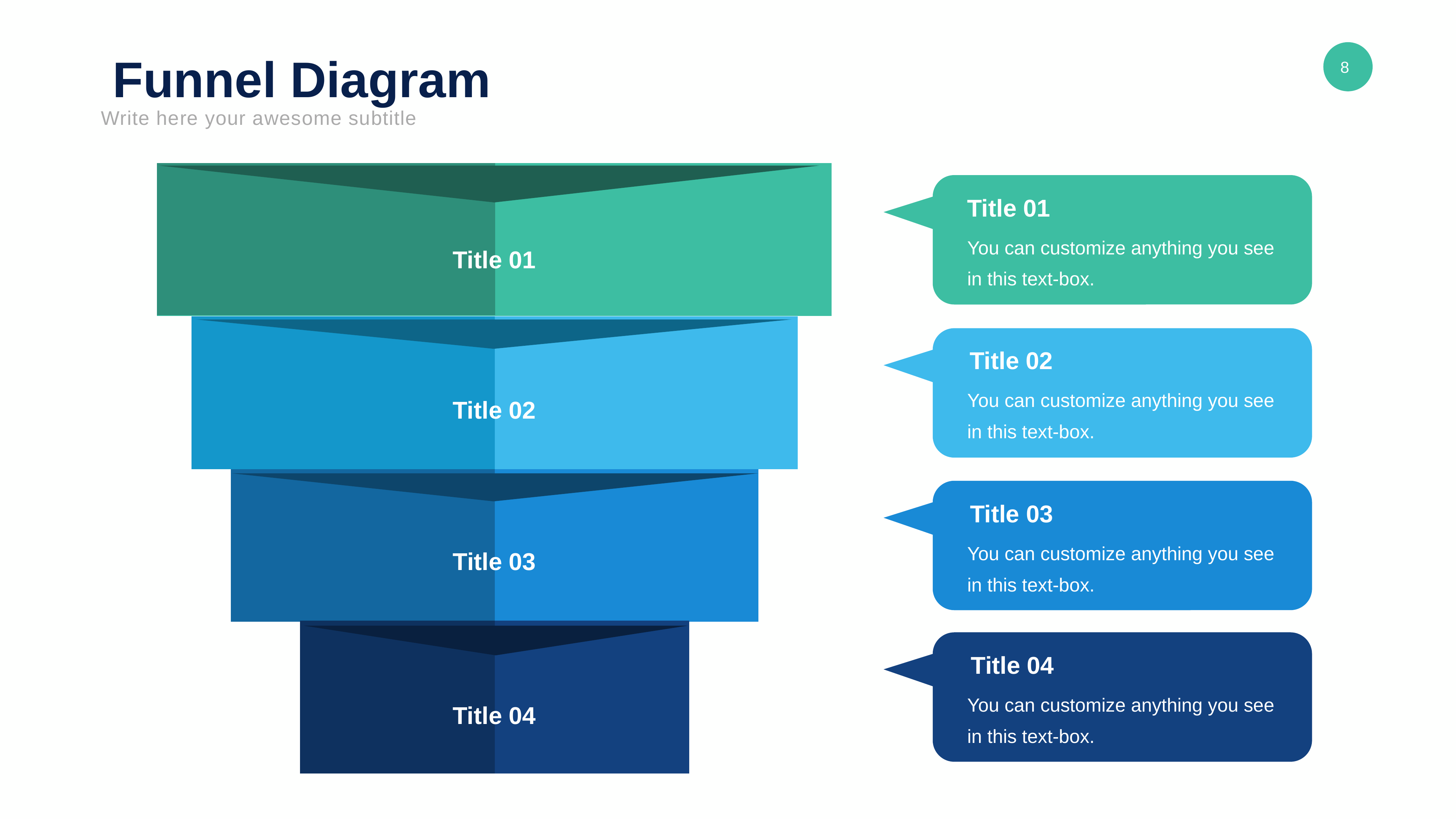

Funnel Diagram
Write here your awesome subtitle

Title 01
You can customize anything you see in this text-box.
Title 01

Title 02
You can customize anything you see in this text-box.
Title 02

Title 03
You can customize anything you see in this text-box.
Title 03

Title 04
You can customize anything you see in this text-box.
Title 04